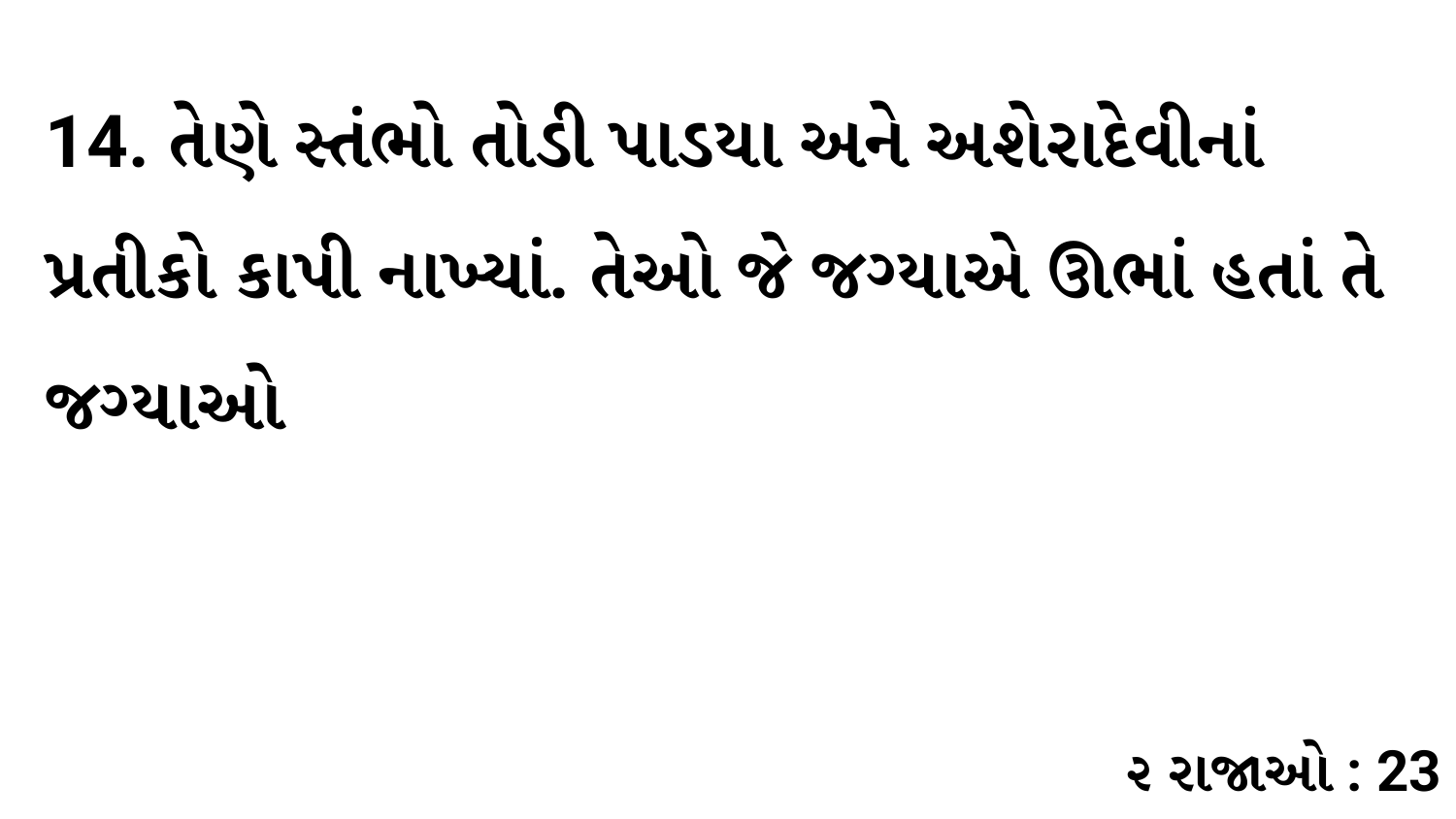

14. તેણે સ્તંભો તોડી પાડયા અને અશેરાદેવીનાં પ્રતીકો કાપી નાખ્યાં. તેઓ જે જગ્યાએ ઊભાં હતાં તે જગ્યાઓ
૨ રાજાઓ : 23